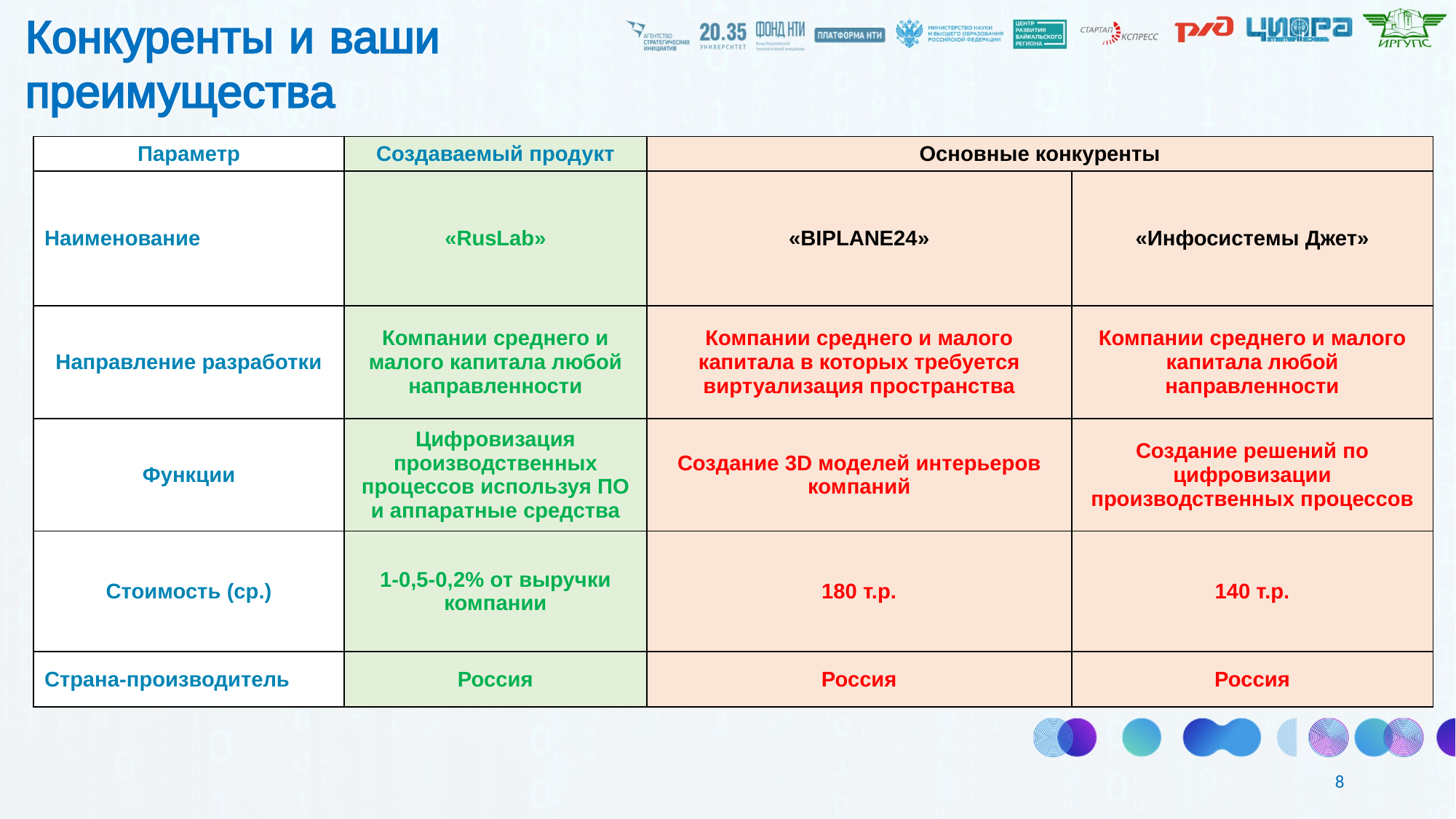

Конкуренты и ваши преимущества
| Параметр | Создаваемый продукт | Основные конкуренты |  |
| --- | --- | --- | --- |
| Наименование | «RusLab» | «BIPLANE24» | «Инфосистемы Джет» |
| Направление разработки | Компании среднего и малого капитала любой направленности | Компании среднего и малого капитала в которых требуется виртуализация пространства | Компании среднего и малого капитала любой направленности |
| Функции | Цифровизация производственных процессов используя ПО и аппаратные средства | Создание 3D моделей интерьеров компаний | Создание решений по цифровизации производственных процессов |
| Стоимость (ср.) | 1-0,5-0,2% от выручки компании | 180 т.р. | 140 т.р. |
| Страна-производитель | Россия | Россия | Россия |
8